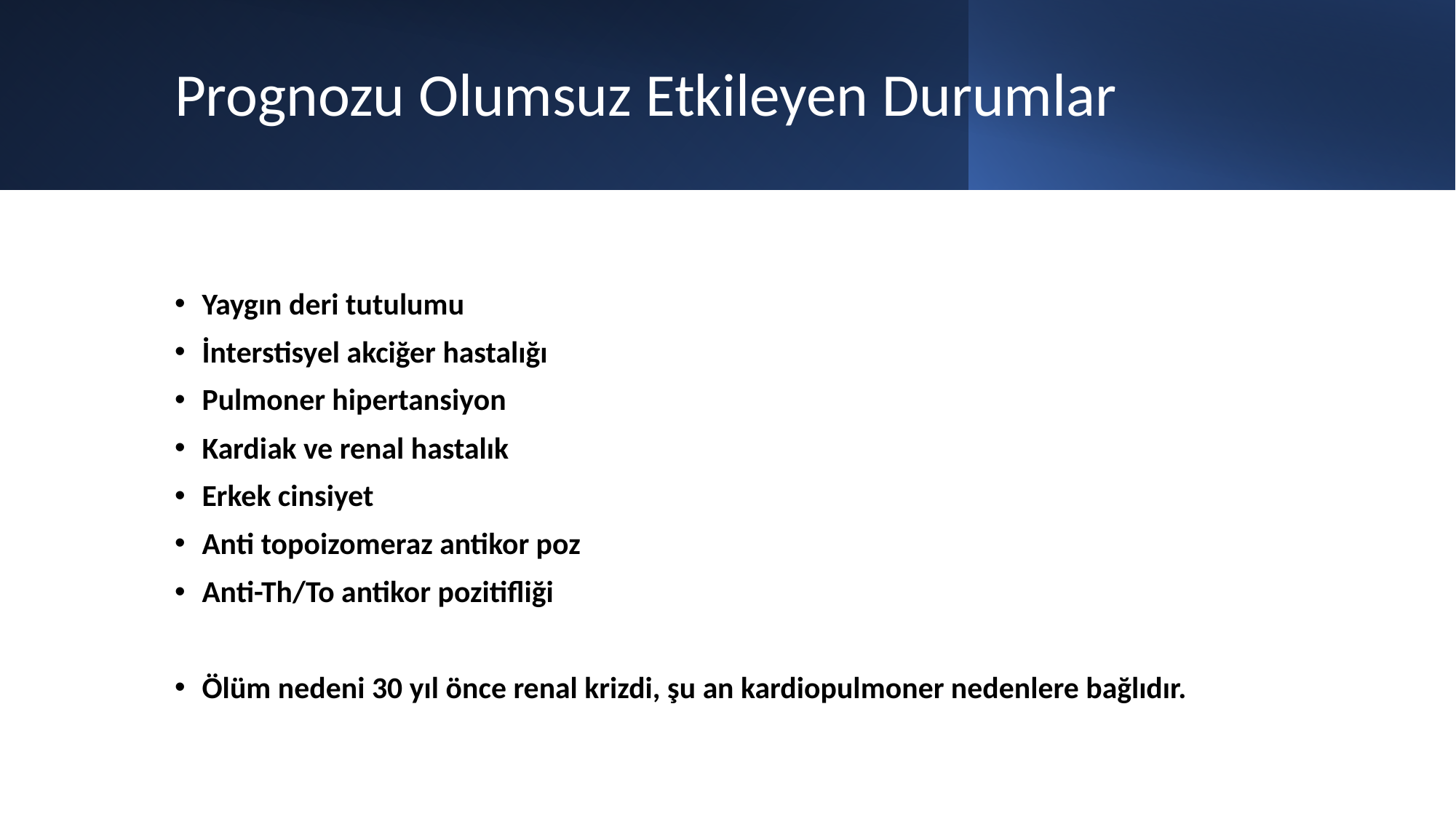

# Prognozu Olumsuz Etkileyen Durumlar
Yaygın deri tutulumu
İnterstisyel akciğer hastalığı
Pulmoner hipertansiyon
Kardiak ve renal hastalık
Erkek cinsiyet
Anti topoizomeraz antikor poz
Anti-Th/To antikor pozitifliği

Ölüm nedeni 30 yıl önce renal krizdi, şu an kardiopulmoner nedenlere bağlıdır.